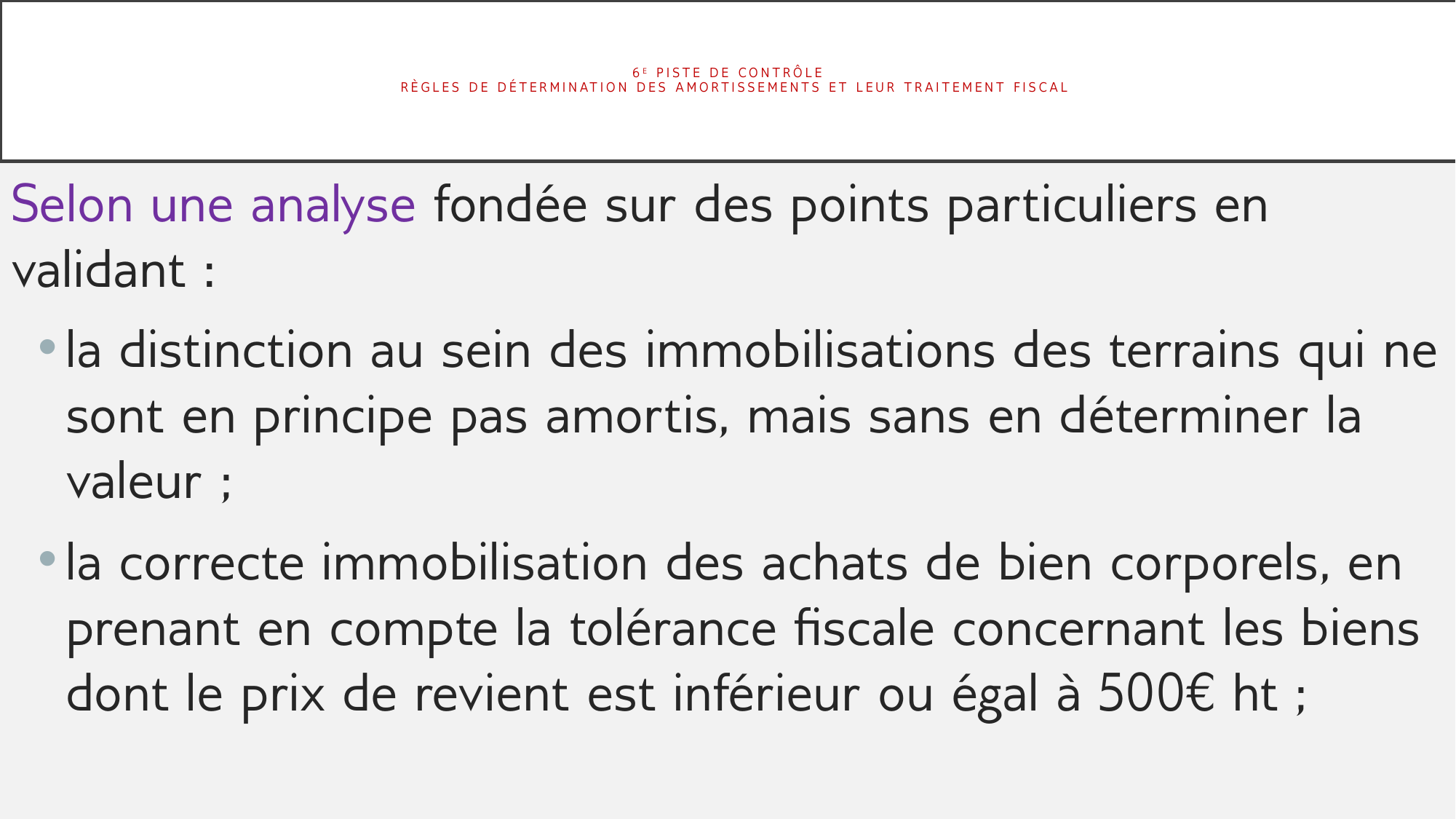

# 6e piste de contrôle Règles de détermination des amortissements et leur traitement fiscal
Selon une analyse fondée sur des points particuliers en validant :
la distinction au sein des immobilisations des terrains qui ne sont en principe pas amortis, mais sans en déterminer la valeur ;
la correcte immobilisation des achats de bien corporels, en prenant en compte la tolérance fiscale concernant les biens dont le prix de revient est inférieur ou égal à 500€ ht ;